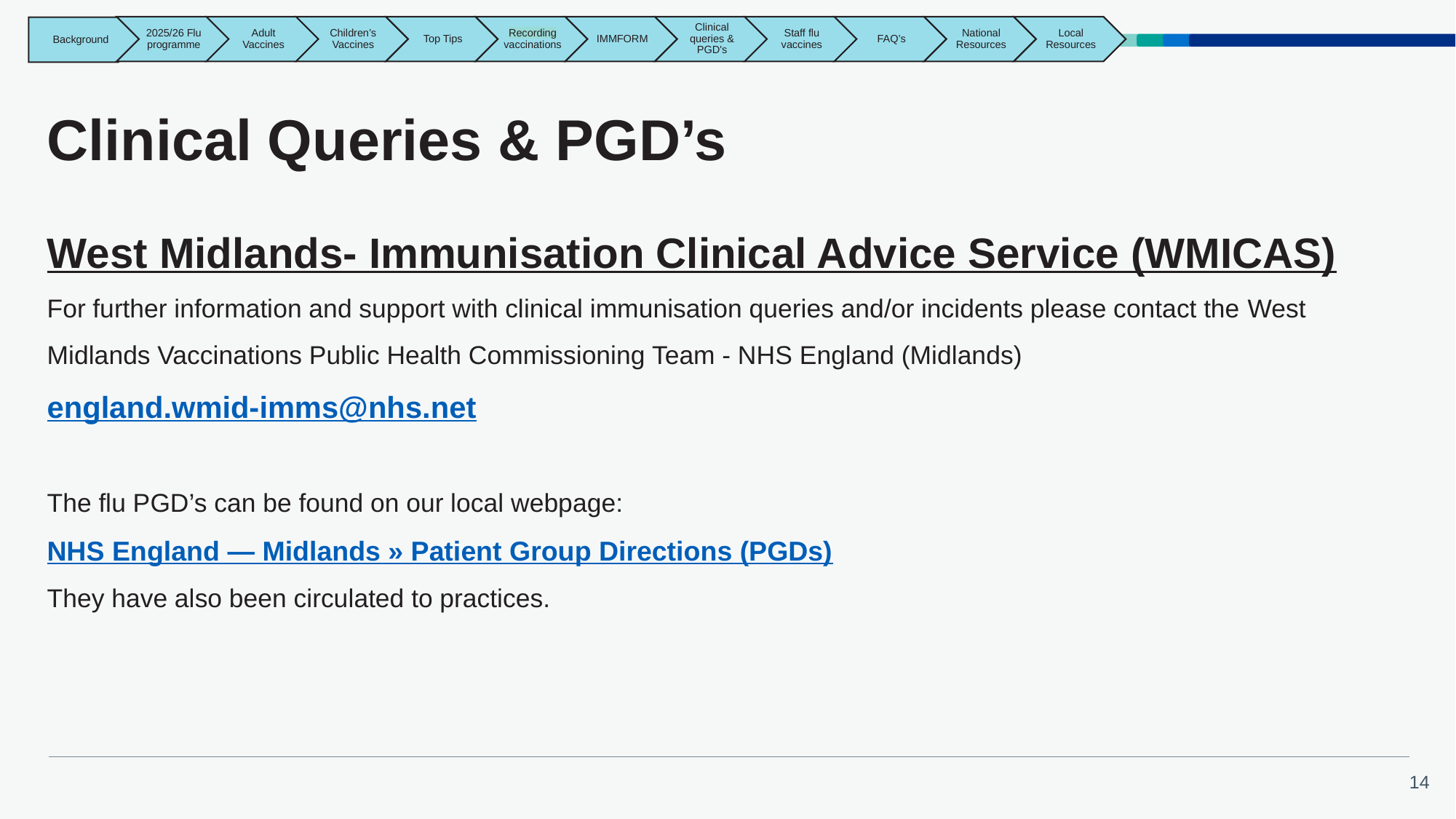

Background
2025/26 Flu programme
Adult Vaccines
Children’s Vaccines
Top Tips
Recording vaccinations
IMMFORM
Clinical queries & PGD's
Staff flu vaccines
FAQ’s
National Resources
Local Resources
# Clinical Queries & PGD’s
West Midlands- Immunisation Clinical Advice Service (WMICAS)
For further information and support with clinical immunisation queries and/or incidents please contact the West Midlands Vaccinations Public Health Commissioning Team - NHS England (Midlands)
england.wmid-imms@nhs.net

The flu PGD’s can be found on our local webpage:
NHS England — Midlands » Patient Group Directions (PGDs)
They have also been circulated to practices.